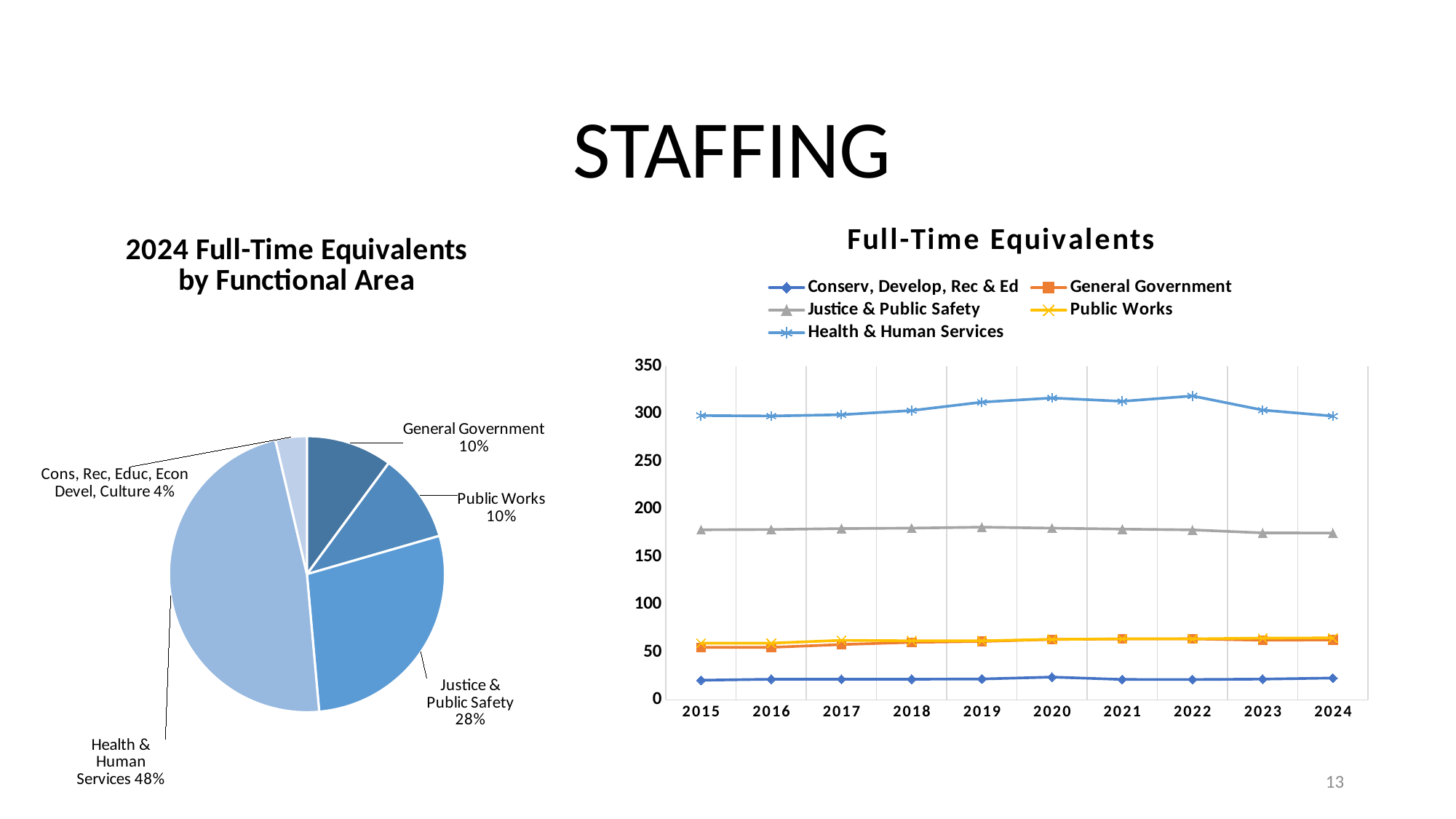

# STAFFING

### Chart: Full-Time Equivalents

| Category | Conserv, Develop, Rec & Ed | General Government | Justice & Public Safety | Public Works | Health & Human Services |
|---|---|---|---|---|---|
| 2015 | 20.68 | 55.05 | 178.32 | 59.5 | 298.13 |
| 2016 | 21.68 | 55.129999999999995 | 178.66 | 59.5 | 297.68 |
| 2017 | 21.68 | 58.07 | 179.59 | 62.5 | 299.0 |
| 2018 | 21.68 | 60.36 | 180.07 | 62.0 | 303.39 |
| 2019 | 21.97 | 61.36 | 181.07 | 62.0 | 312.15 |
| 2020 | 23.95 | 63.41 | 180.05 | 63.5 | 316.53 |
| 2021 | 21.45 | 63.91 | 179.06 | 64.0 | 313.06 |
| 2022 | 21.39 | 63.99 | 178.23 | 64.0 | 318.68 |
| 2023 | 21.85 | 62.57 | 175.07 | 64.83 | 303.89 |
| 2024 | 22.98 | 62.95 | 174.94 | 65.0 | 297.59 |

### Chart: 2024 Full-Time Equivalents by Functional Area

| Category |  EXPENSES  |
|---|---|
| General Government | 62.95 |
| Public Works | 65.0 |
| Justice & Public Safety | 174.94 |
| Health & Human Services | 297.59 |
| Cons, Rec, Educ, Econ Devel, Culture | 22.98 |
13